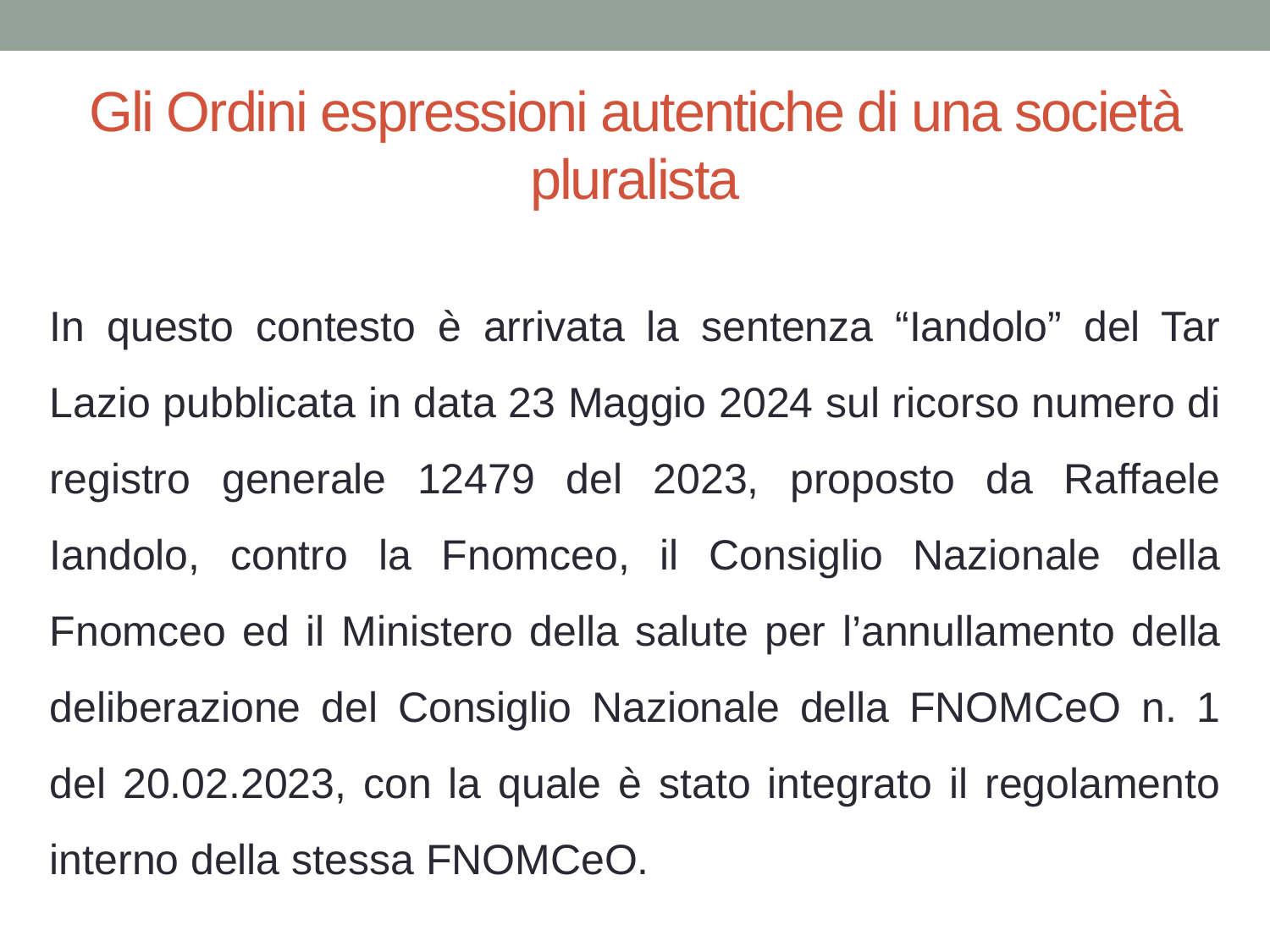

# Gli Ordini espressioni autentiche di una società pluralista
In questo contesto è arrivata la sentenza “Iandolo” del Tar Lazio pubblicata in data 23 Maggio 2024 sul ricorso numero di registro generale 12479 del 2023, proposto da Raffaele Iandolo, contro la Fnomceo, il Consiglio Nazionale della Fnomceo ed il Ministero della salute per l’annullamento della deliberazione del Consiglio Nazionale della FNOMCeO n. 1 del 20.02.2023, con la quale è stato integrato il regolamento interno della stessa FNOMCeO.